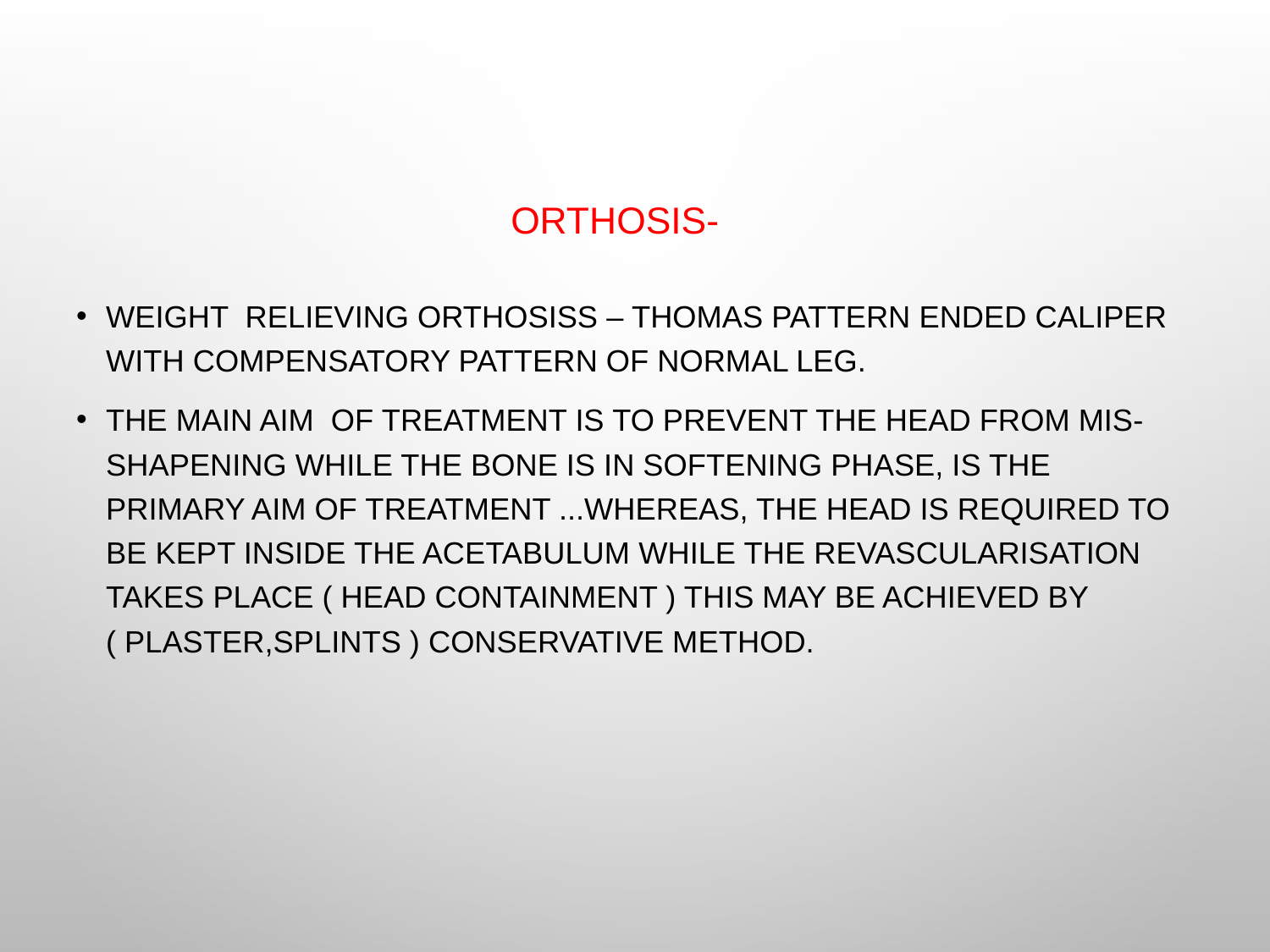

# Orthosis-
Weight  relieving orthosiss – thomas pattern ended caliper with compensatory pattern of normal leg.
The main aim  of treatment is to prevent the head from mis-shapening while the bone is in softening phase, is the primary aim of treatment ...whereas, the head is required to be kept inside the acetabulum while the revascularisation takes place ( head containment ) this may be achieved by ( plaster,splints ) conservative method.